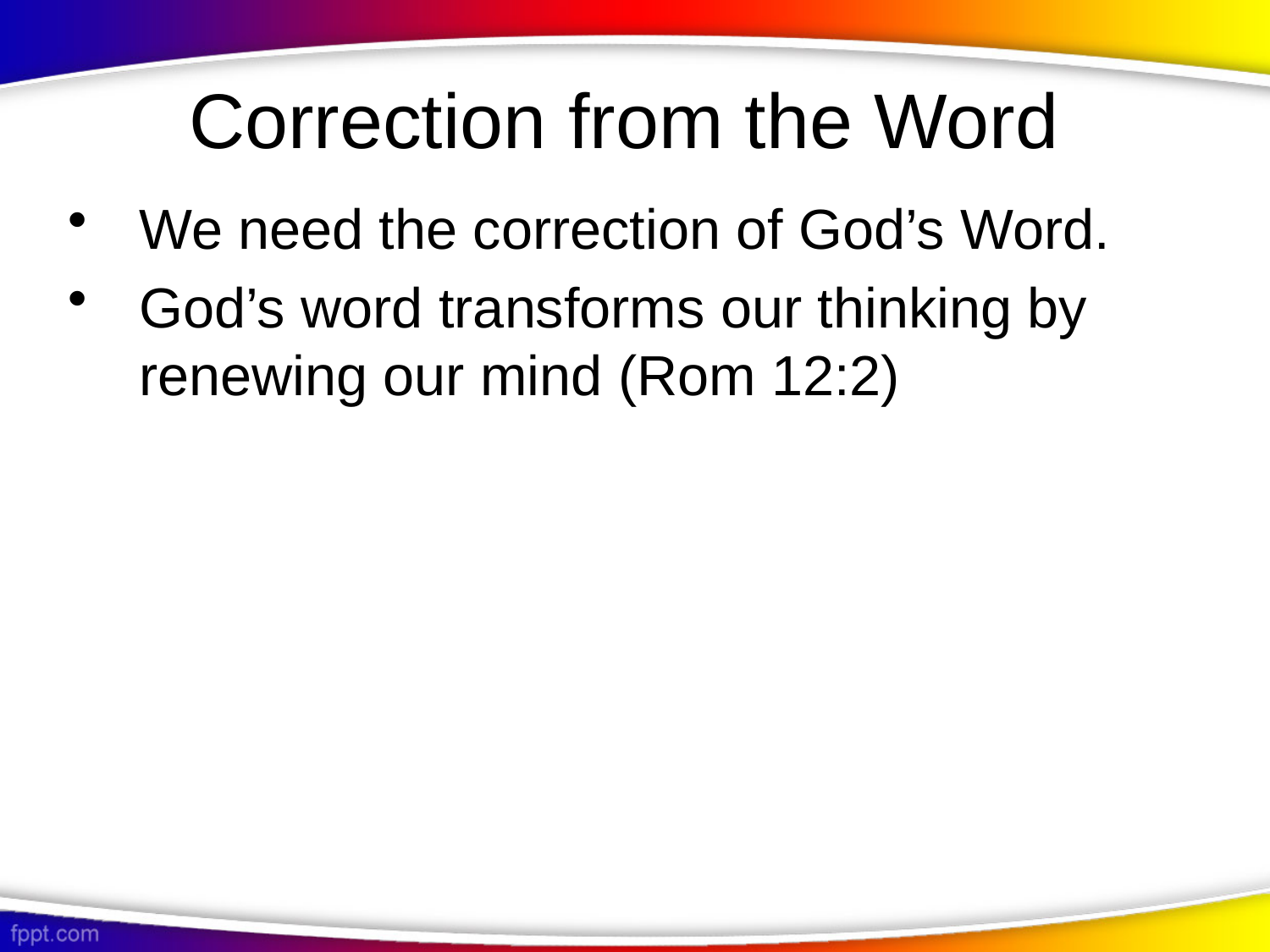

# Correction from the Word
We need the correction of God’s Word.
God’s word transforms our thinking by renewing our mind (Rom 12:2)